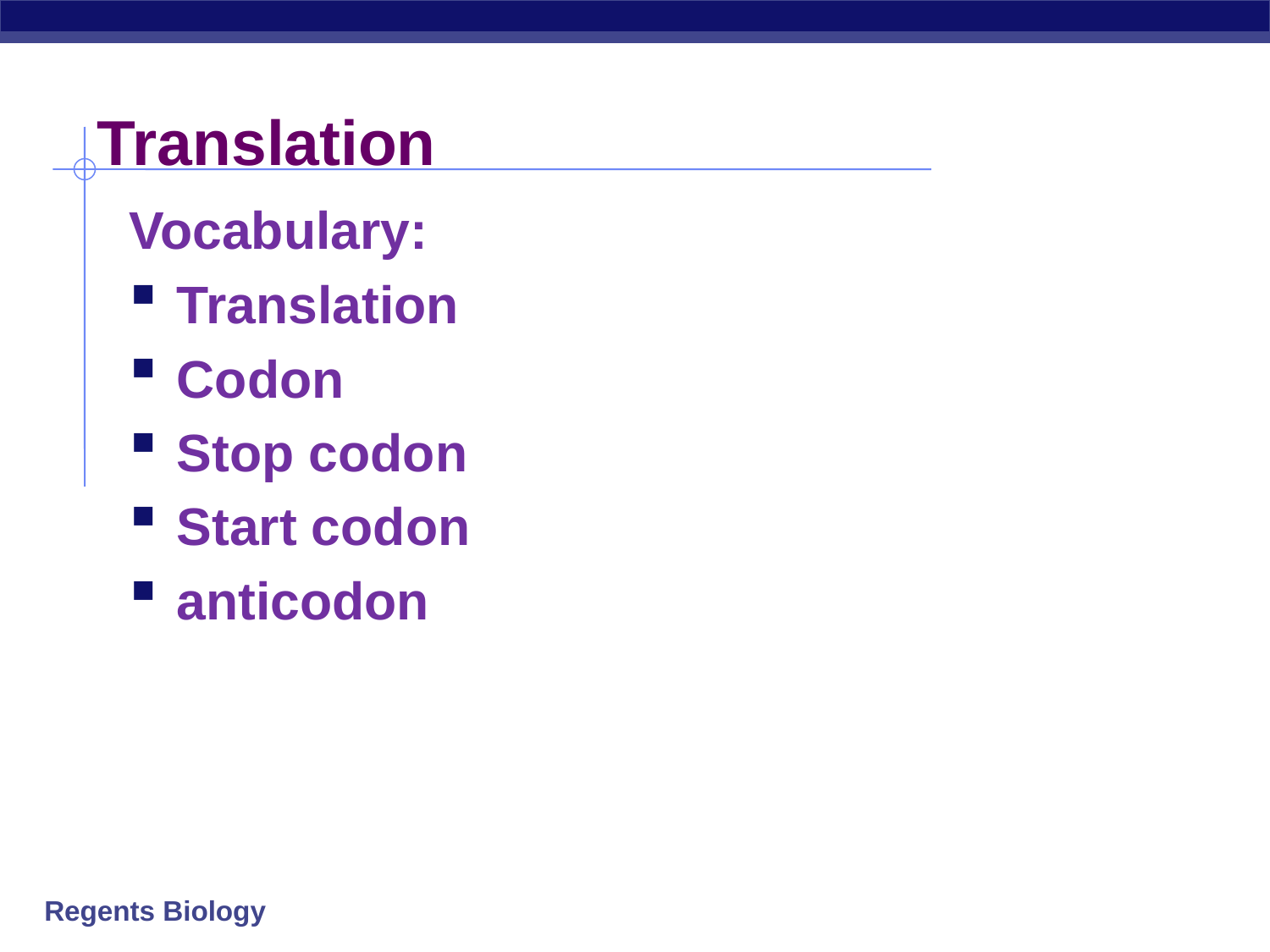

# Translation
Vocabulary:
Translation
Codon
Stop codon
Start codon
anticodon